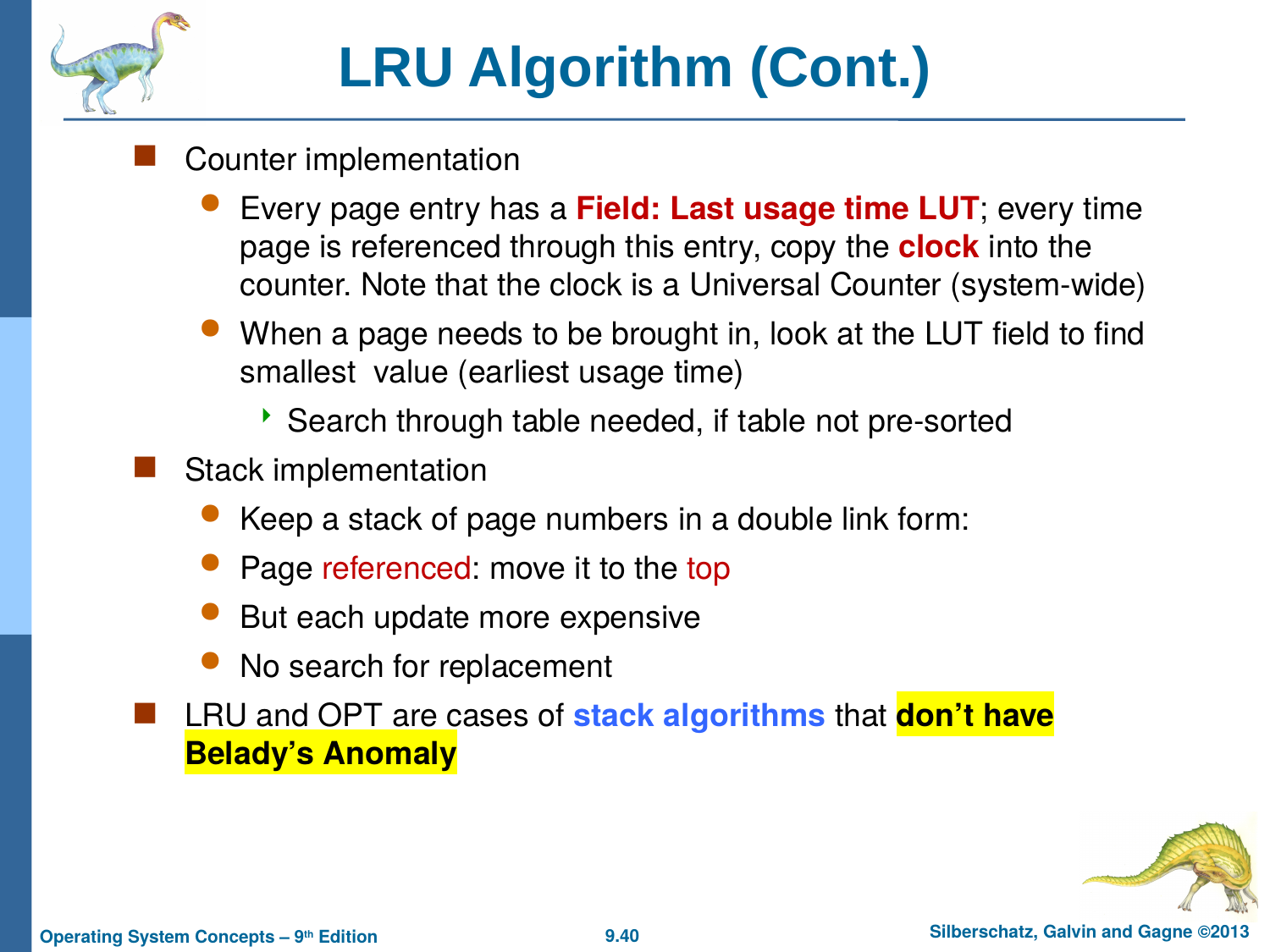

# LRU Algorithm (Cont.)
Counter implementation
Every page entry has a Field: Last usage time LUT; every time page is referenced through this entry, copy the clock into the counter. Note that the clock is a Universal Counter (system-wide)
When a page needs to be brought in, look at the LUT field to find smallest  value (earliest usage time)
Search through table needed, if table not pre-sorted
Stack implementation
Keep a stack of page numbers in a double link form:
Page referenced: move it to the top
But each update more expensive
No search for replacement
LRU and OPT are cases of stack algorithms that don’t have Belady’s Anomaly